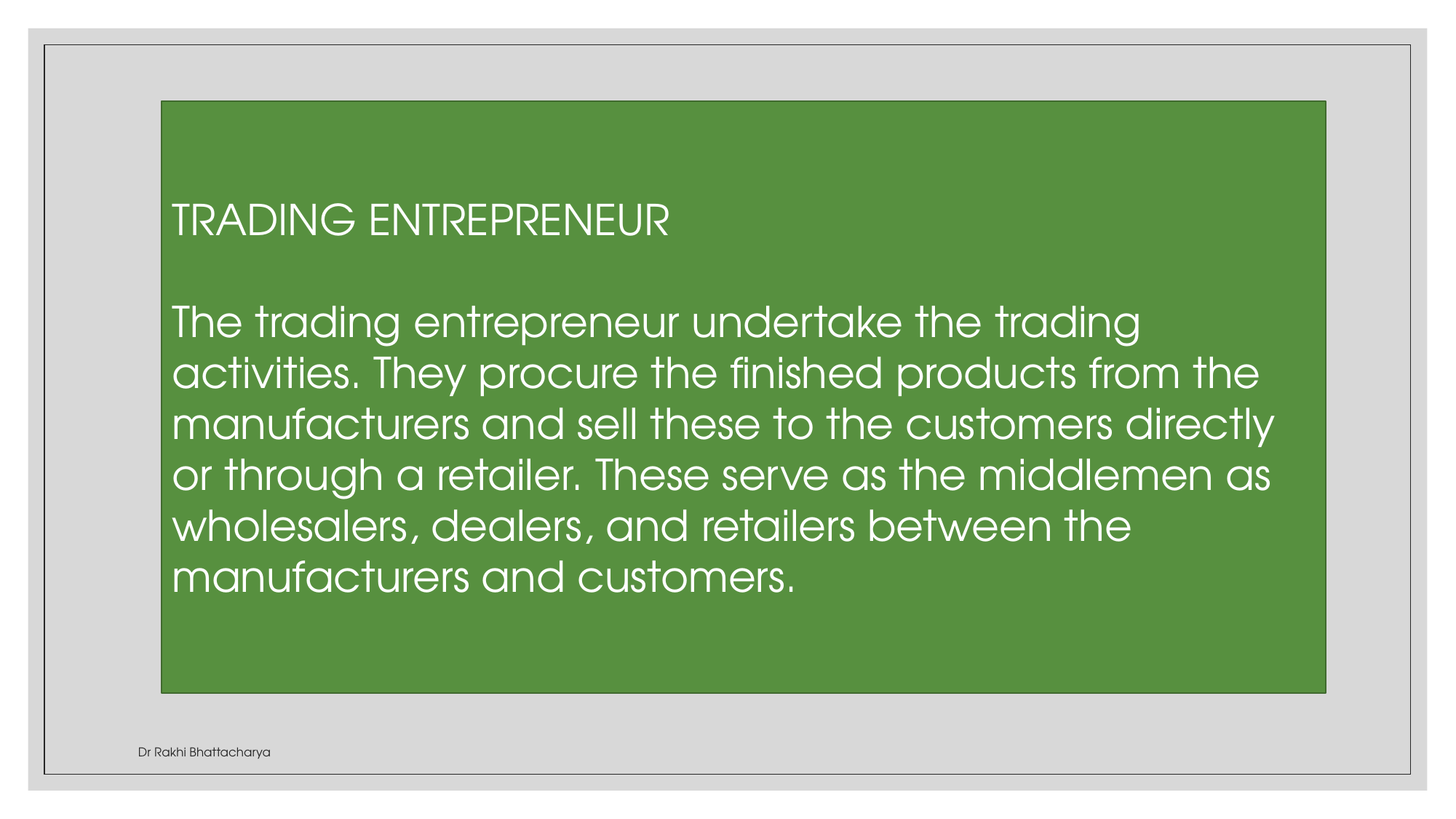

TRADING ENTREPRENEUR

The trading entrepreneur undertake the trading activities. They procure the finished products from the manufacturers and sell these to the customers directly or through a retailer. These serve as the middlemen as wholesalers, dealers, and retailers between the manufacturers and customers.
Dr Rakhi Bhattacharya